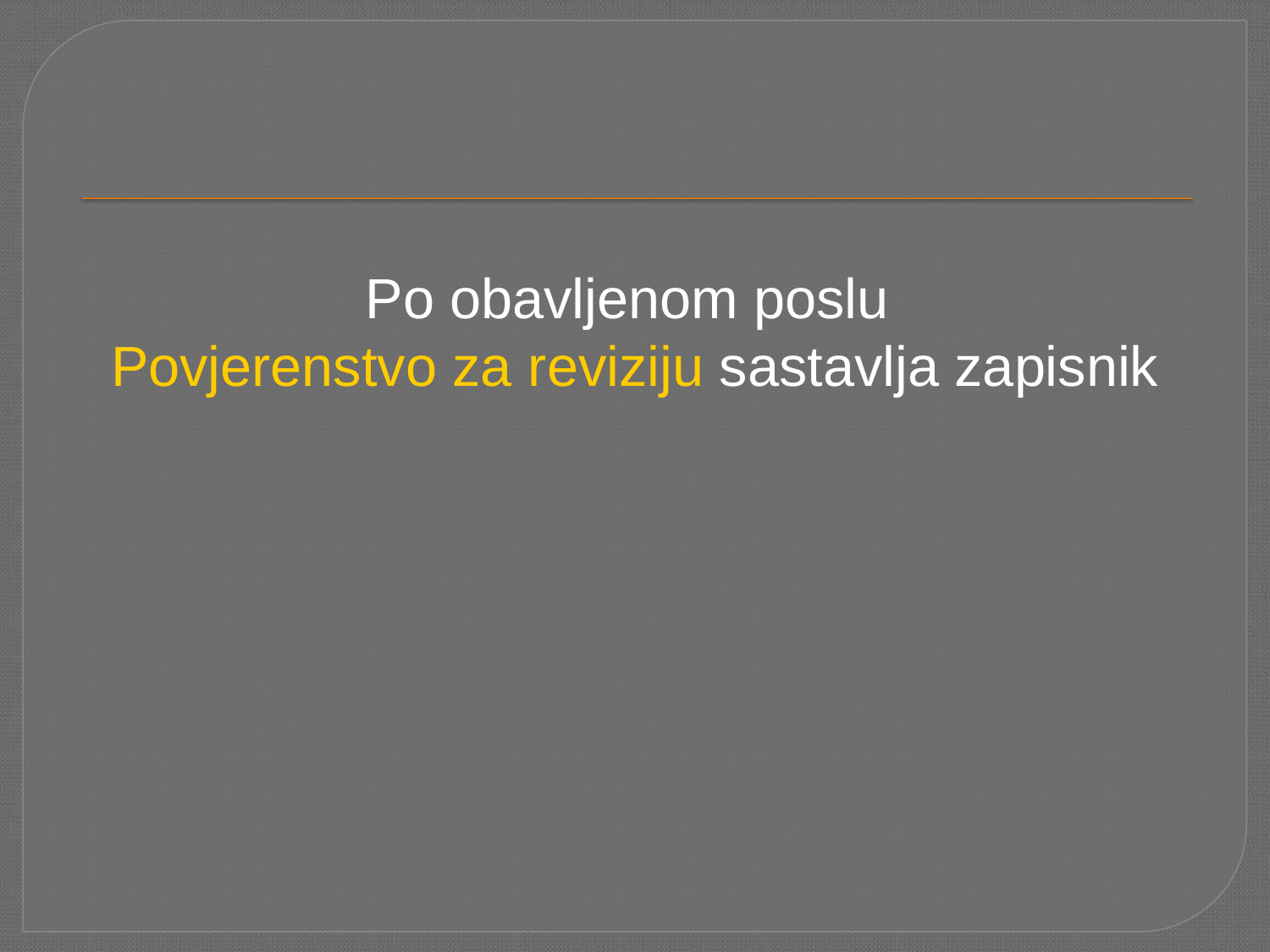

Po obavljenom poslu
Povjerenstvo za reviziju sastavlja zapisnik